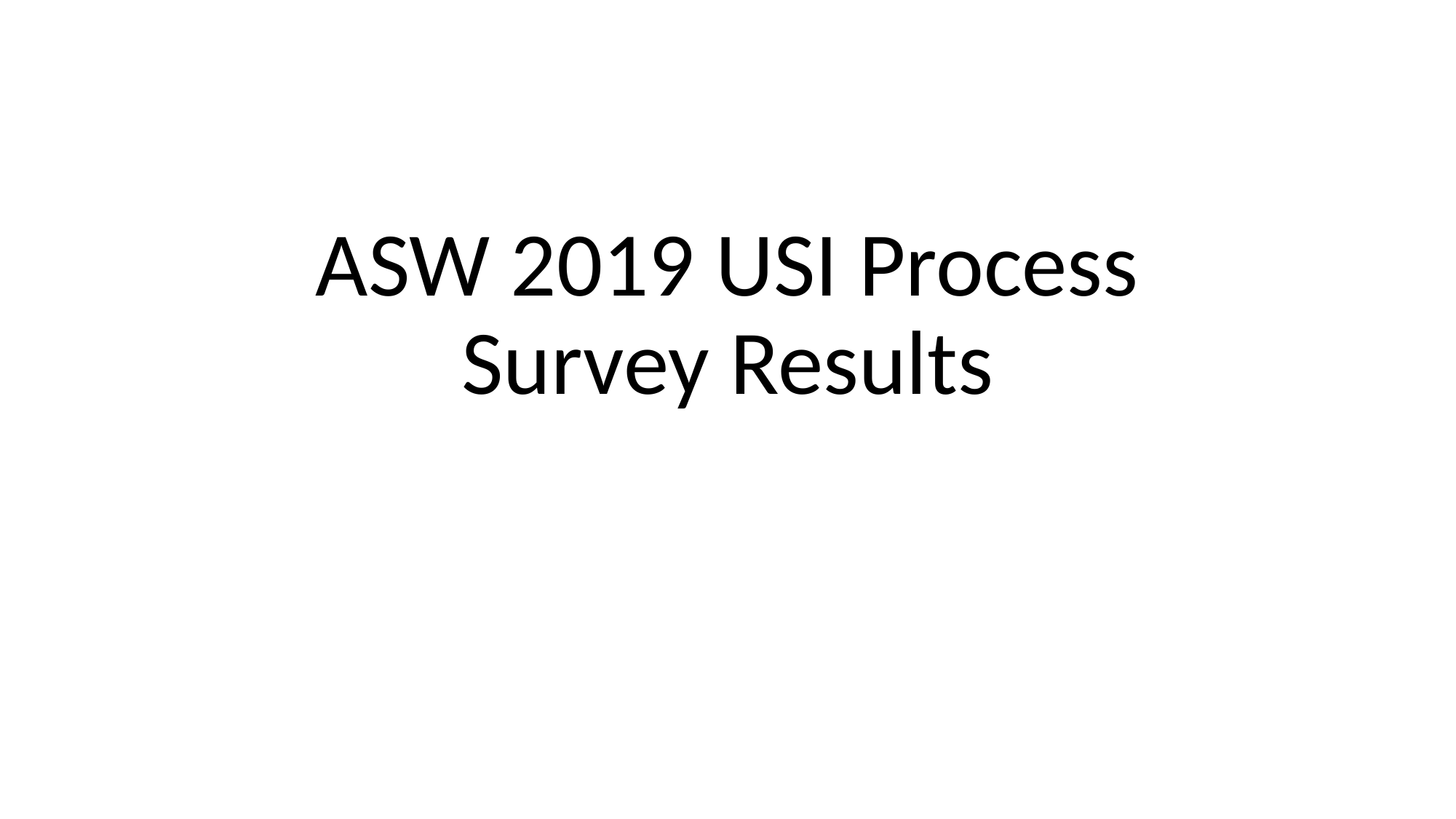

# ASW 2019 USI Process Survey Results